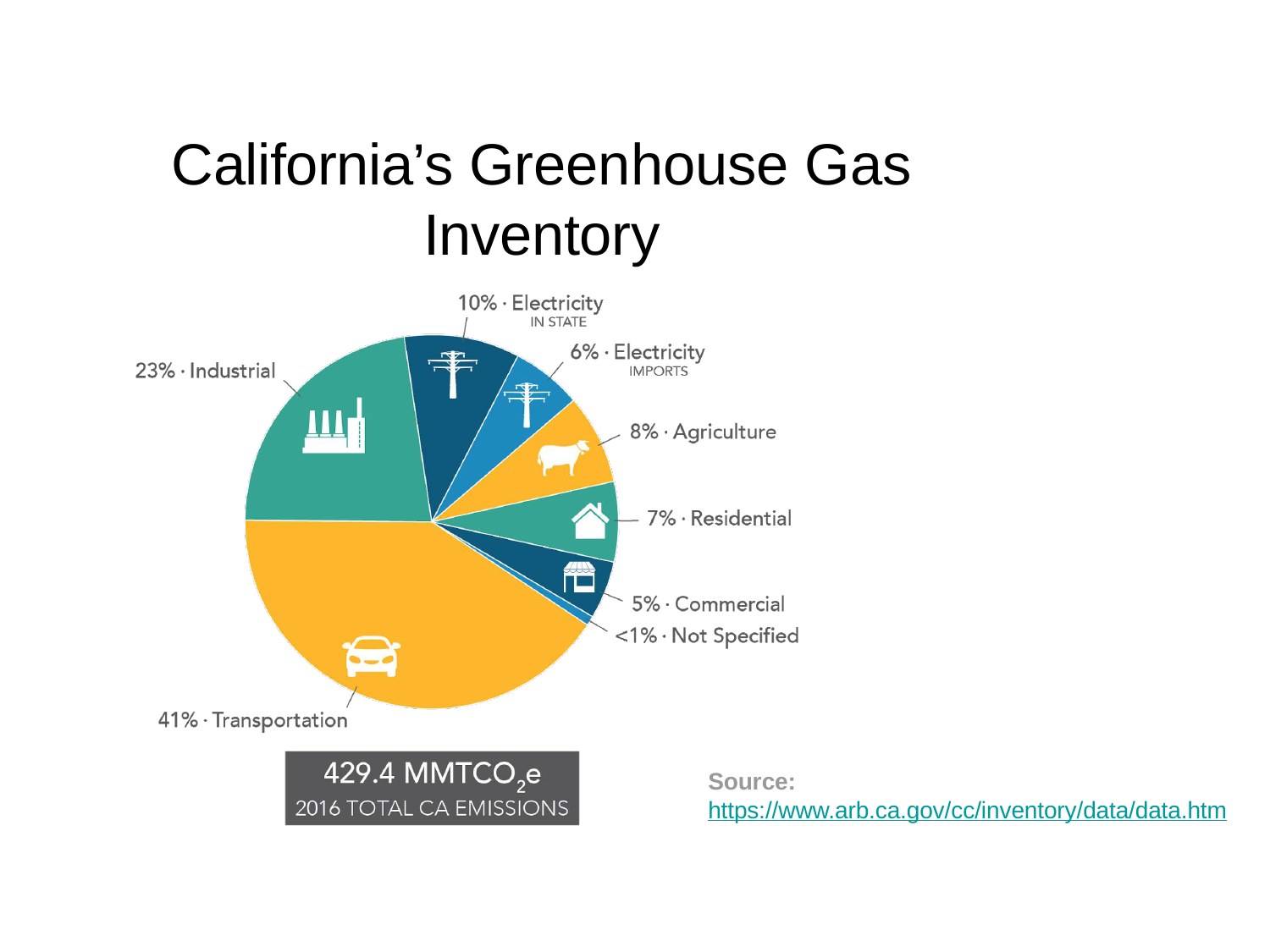

# California’s Greenhouse Gas Inventory

Source:
https://www.arb.ca.gov/cc/inventory/data/data.htm